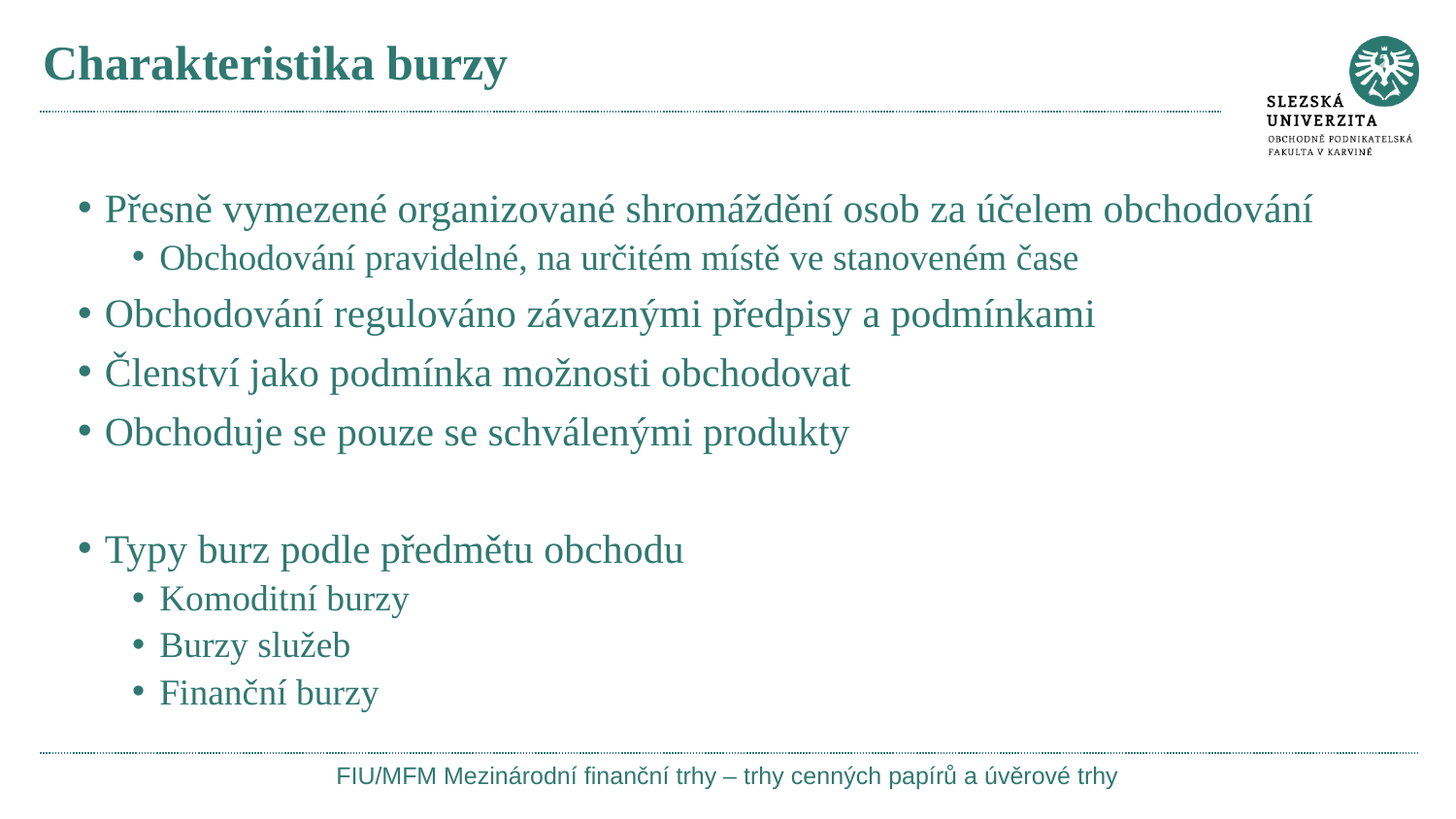

# Charakteristika burzy
Přesně vymezené organizované shromáždění osob za účelem obchodování
Obchodování pravidelné, na určitém místě ve stanoveném čase
Obchodování regulováno závaznými předpisy a podmínkami
Členství jako podmínka možnosti obchodovat
Obchoduje se pouze se schválenými produkty

Typy burz podle předmětu obchodu
Komoditní burzy
Burzy služeb
Finanční burzy

FIU/MFM Mezinárodní finanční trhy – trhy cenných papírů a úvěrové trhy